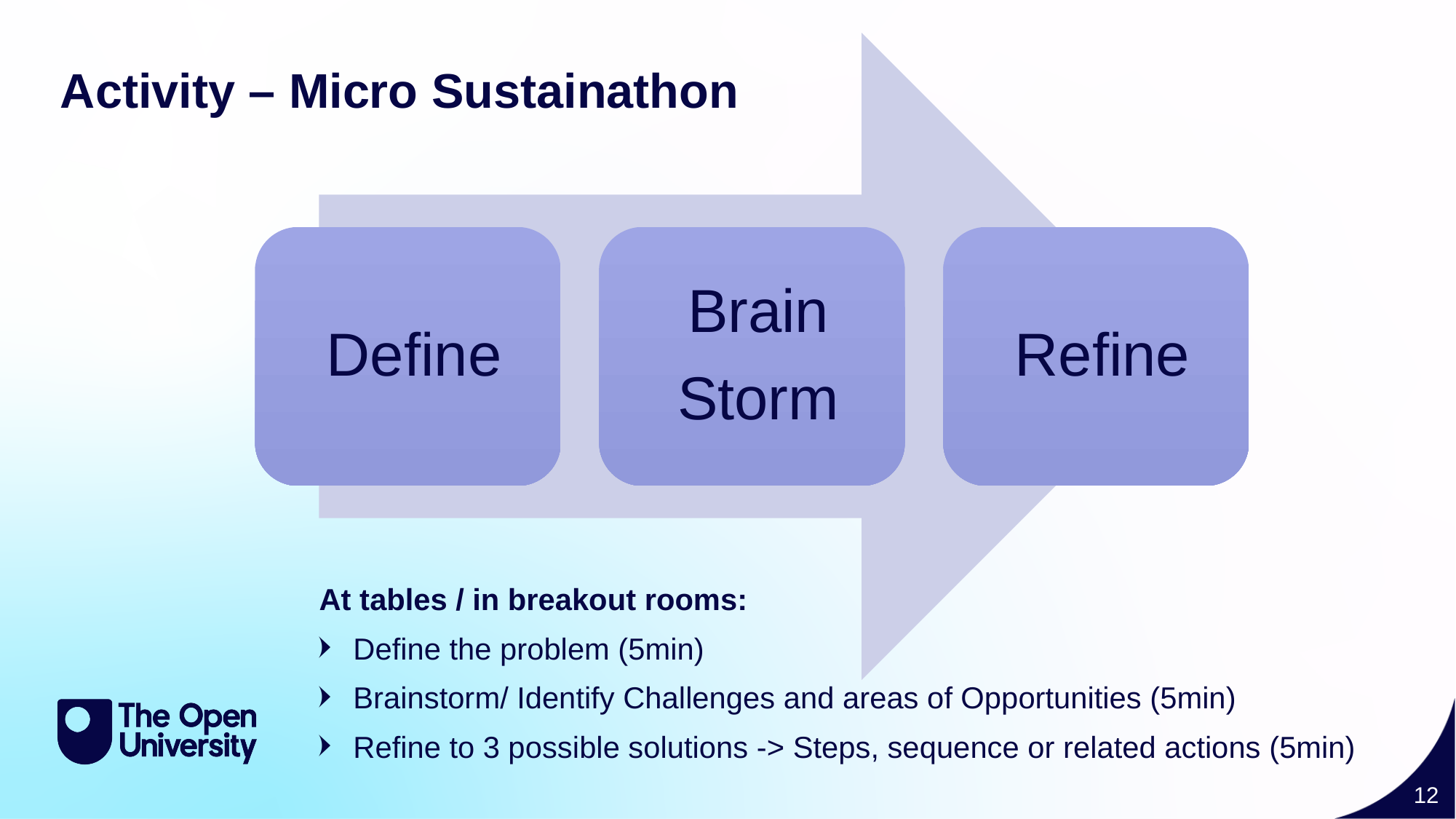

Define
Brain
Storm
Refine
Activity – Micro Sustainathon
At tables / in breakout rooms:
Define the problem (5min)
Brainstorm/ Identify Challenges and areas of Opportunities (5min)
Refine to 3 possible solutions -> Steps, sequence or related actions (5min)